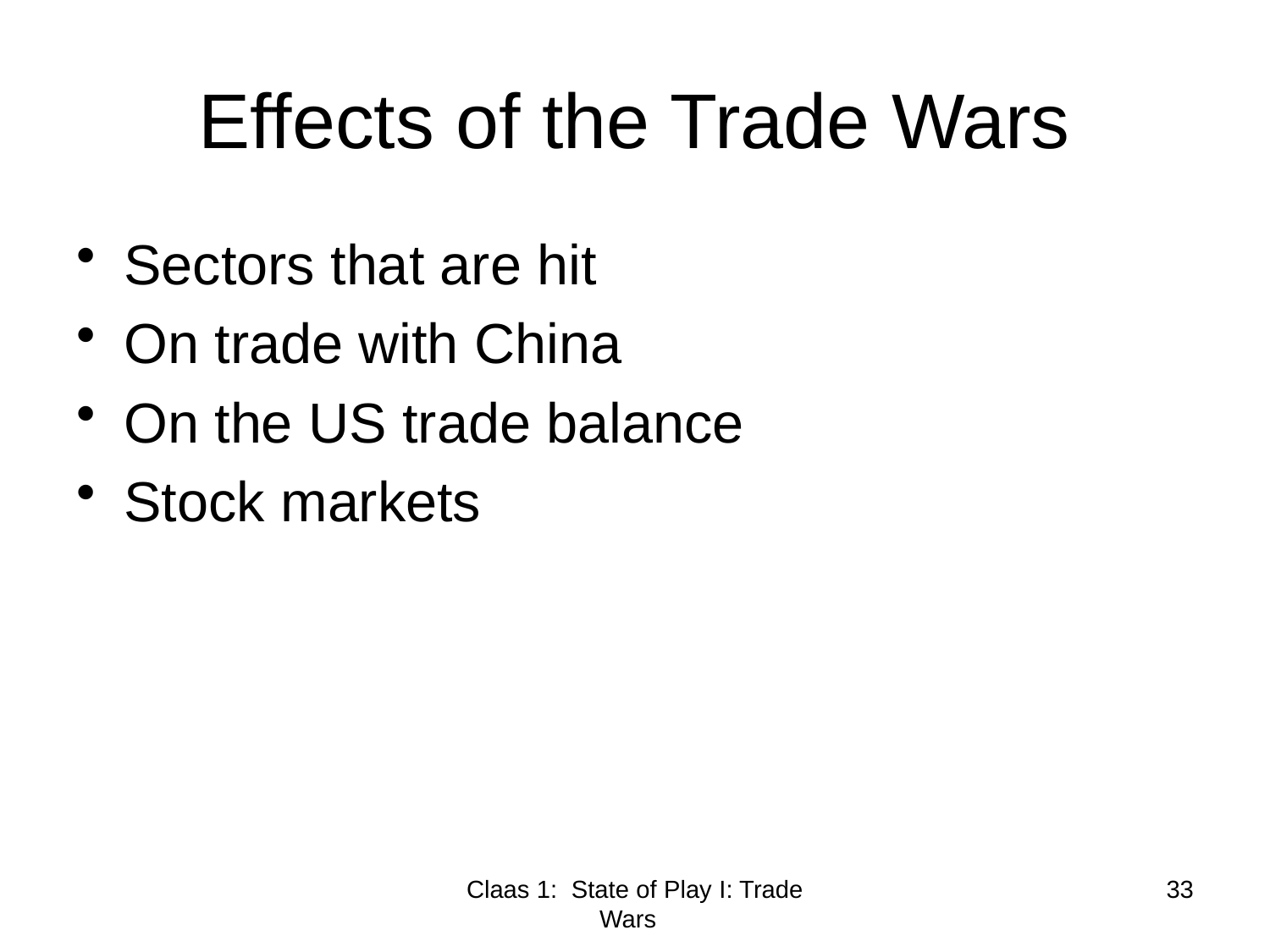

# Effects of the Trade Wars
Sectors that are hit
On trade with China
On the US trade balance
Stock markets

Claas 1:  State of Play I: Trade Wars
33